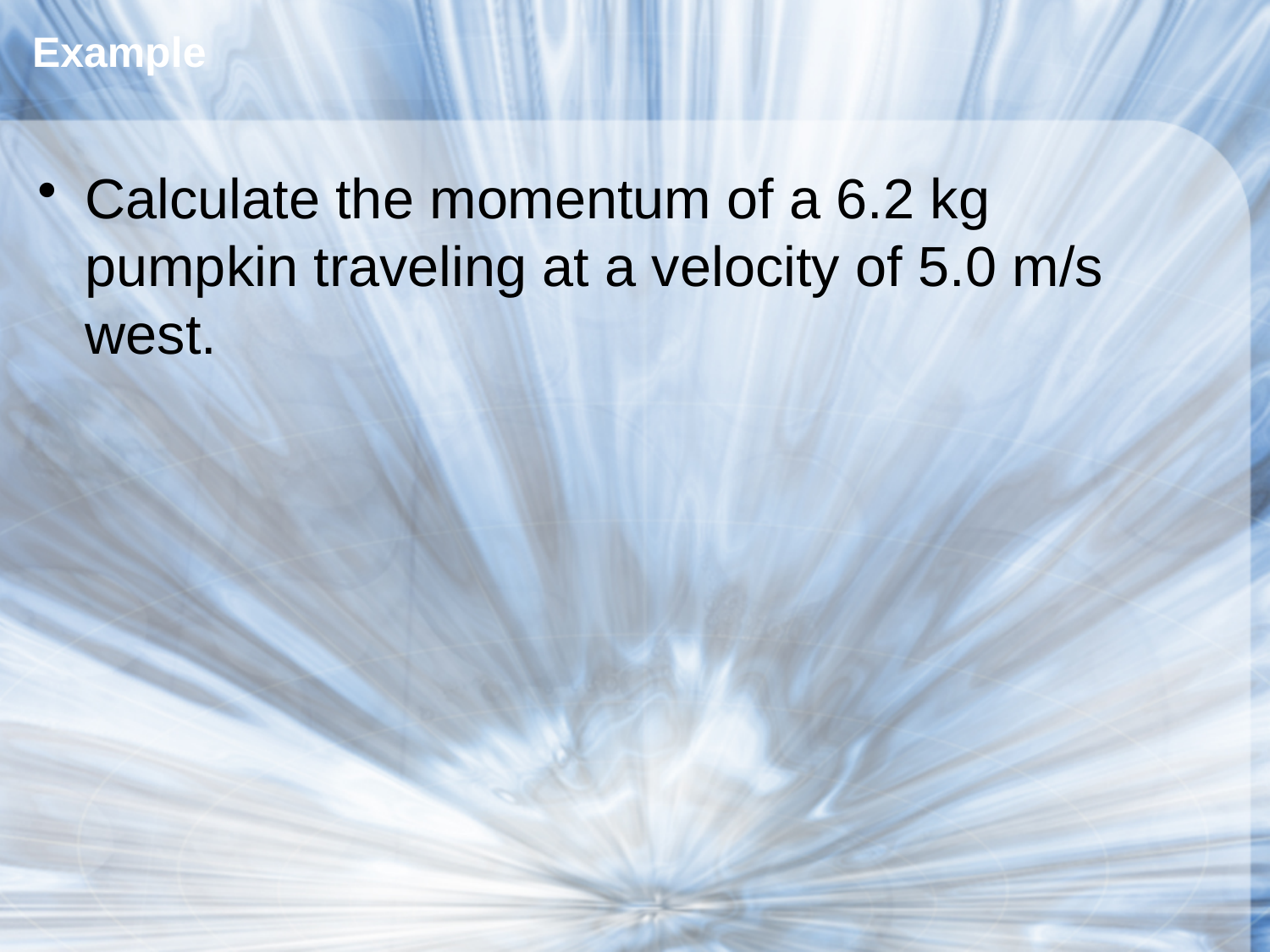

# Example
Calculate the momentum of a 6.2 kg pumpkin traveling at a velocity of 5.0 m/s west.